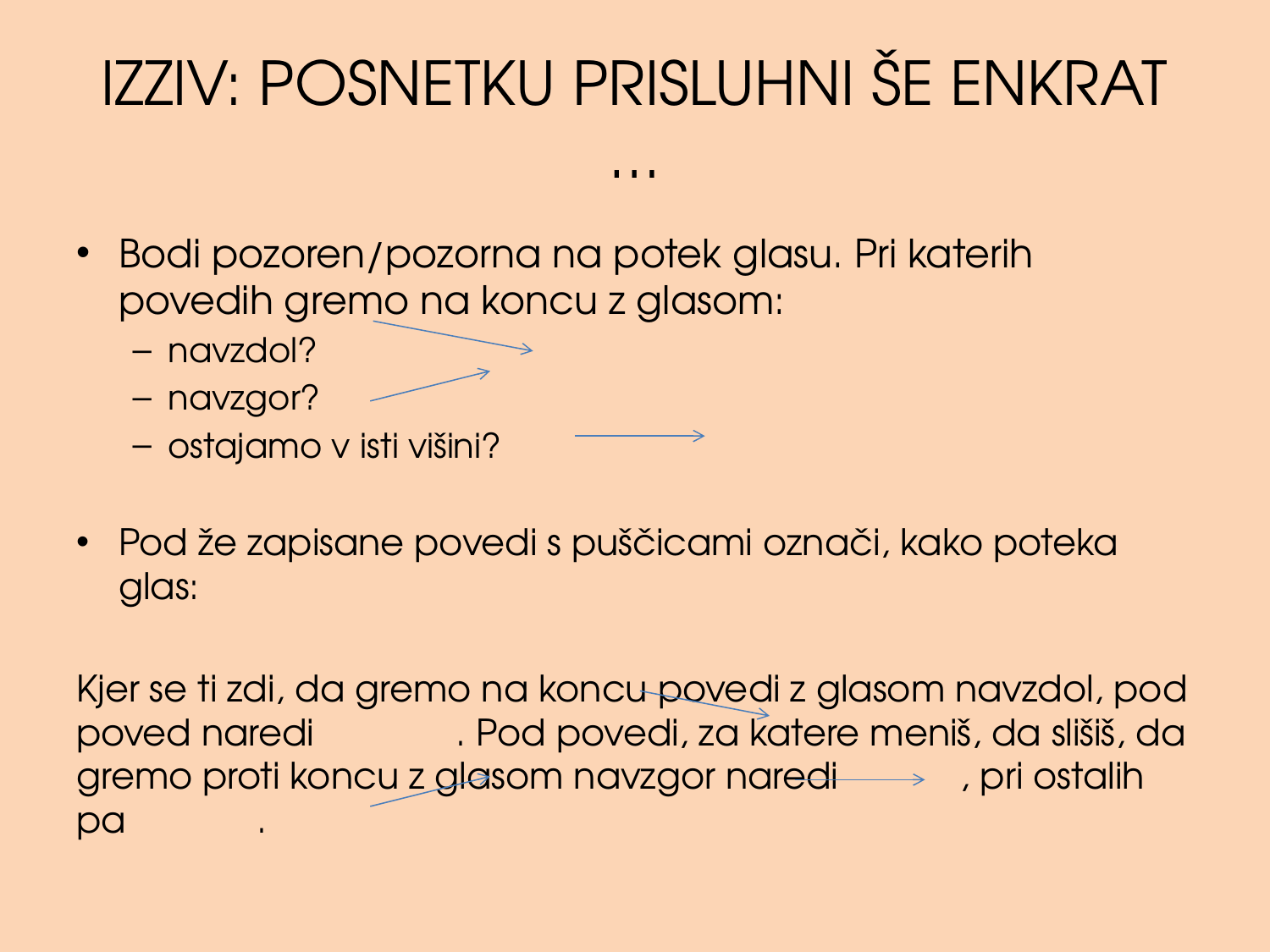

# IZZIV: POSNETKU PRISLUHNI ŠE ENKRAT …
Bodi pozoren/pozorna na potek glasu. Pri katerih povedih gremo na koncu z glasom:
navzdol?
navzgor?
ostajamo v isti višini?

Pod že zapisane povedi s puščicami označi, kako poteka glas:

Kjer se ti zdi, da gremo na koncu povedi z glasom navzdol, pod poved naredi              . Pod povedi, za katere meniš, da slišiš, da gremo proti koncu z glasom navzgor naredi            , pri ostalih pa             .